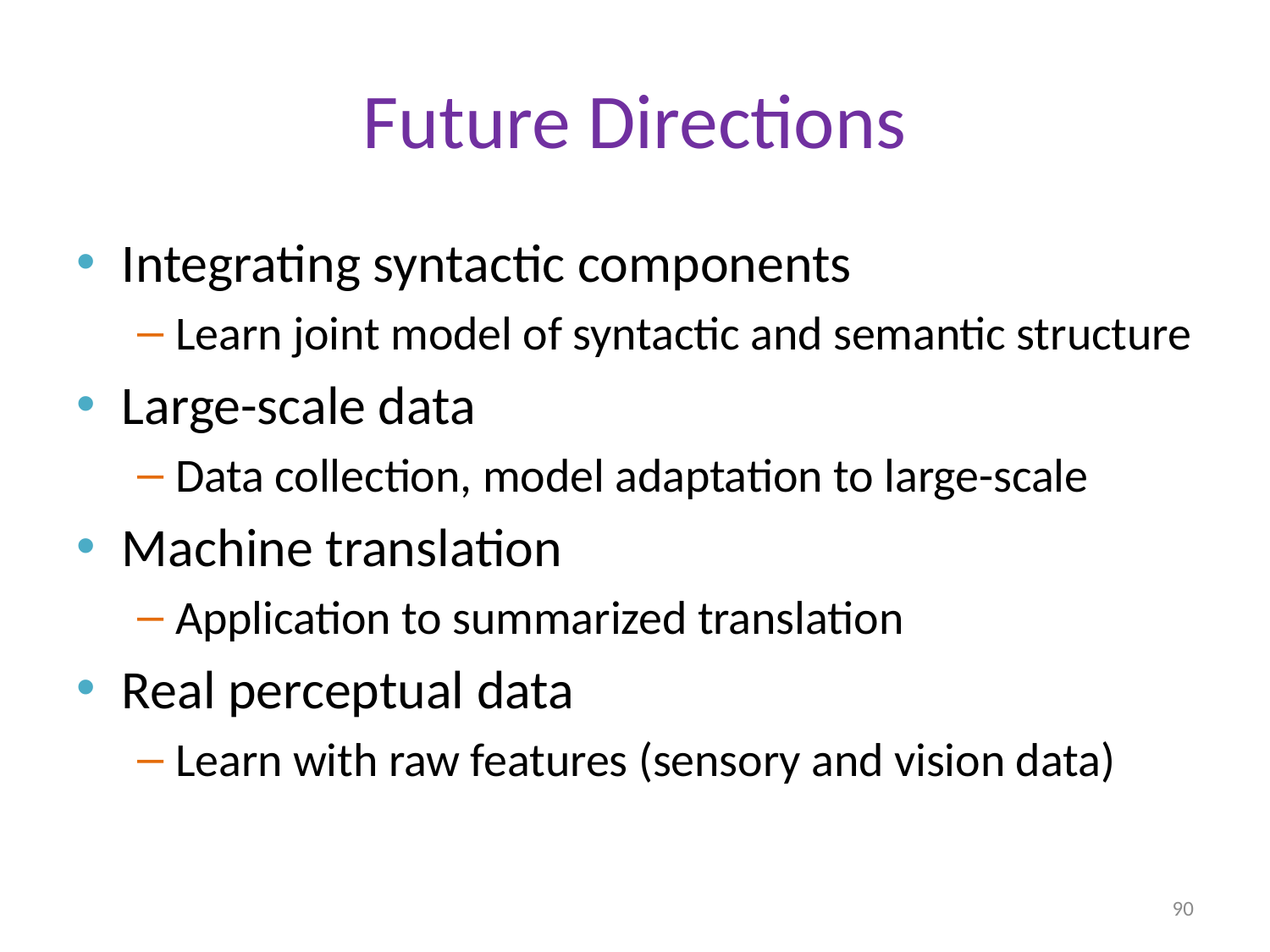

# Future Directions
Integrating syntactic components
Learn joint model of syntactic and semantic structure
Large-scale data
Data collection, model adaptation to large-scale
Machine translation
Application to summarized translation
Real perceptual data
Learn with raw features (sensory and vision data)
90